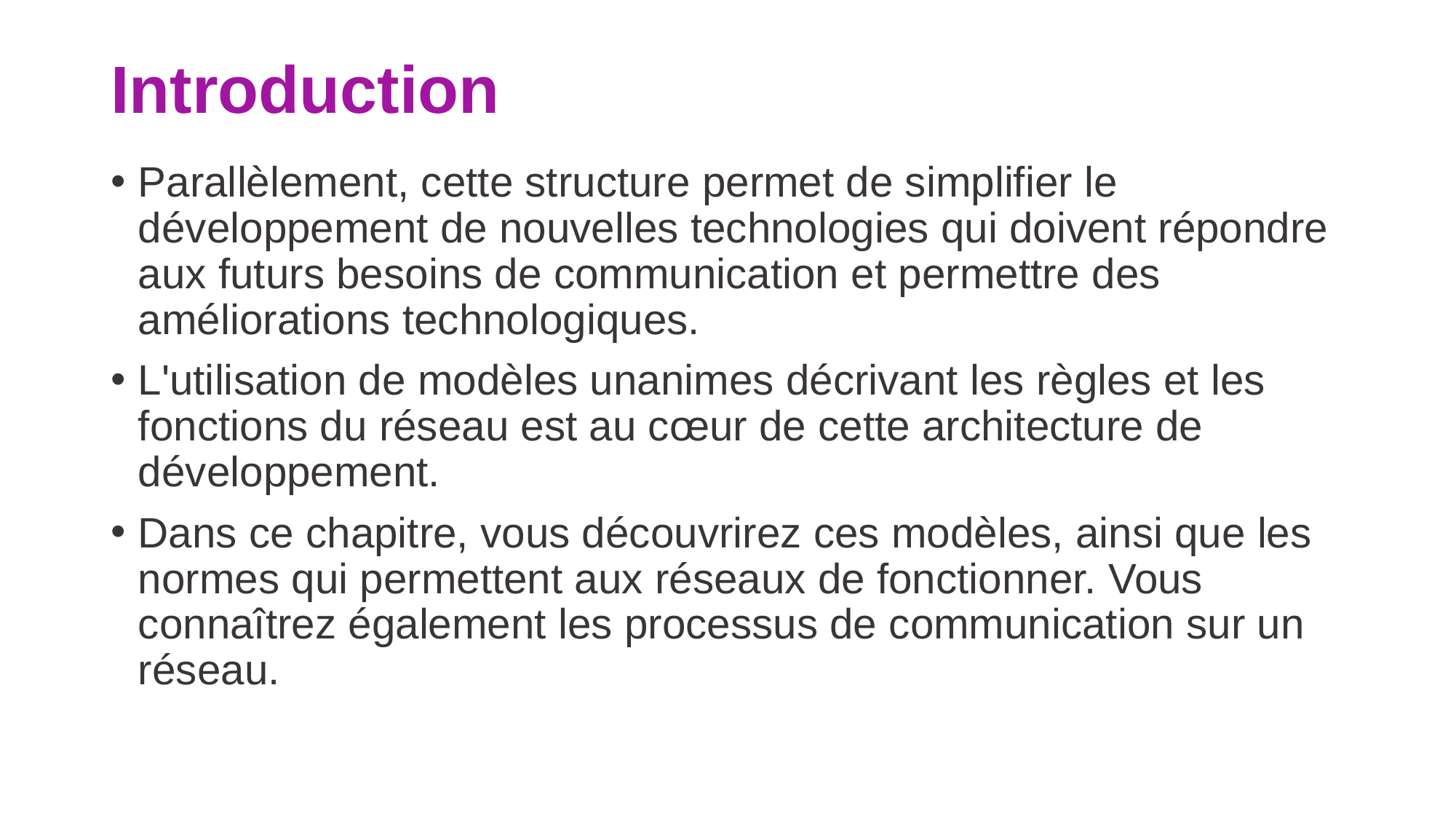

# Introduction
Parallèlement, cette structure permet de simplifier le développement de nouvelles technologies qui doivent répondre aux futurs besoins de communication et permettre des améliorations technologiques.
L'utilisation de modèles unanimes décrivant les règles et les fonctions du réseau est au cœur de cette architecture de développement.
Dans ce chapitre, vous découvrirez ces modèles, ainsi que les normes qui permettent aux réseaux de fonctionner. Vous connaîtrez également les processus de communication sur un réseau.